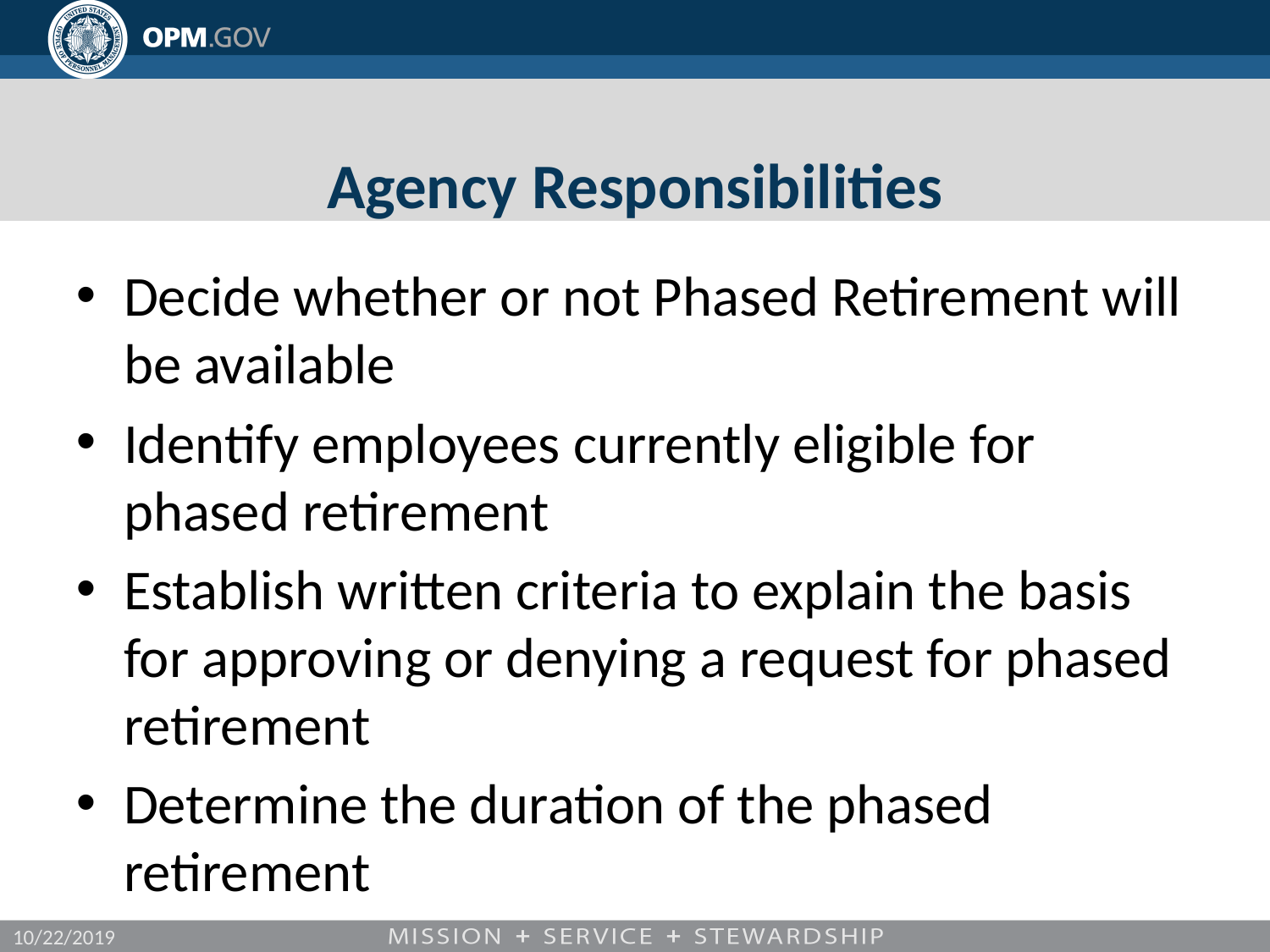

# Agency Responsibilities
Decide whether or not Phased Retirement will be available
Identify employees currently eligible for phased retirement
Establish written criteria to explain the basis for approving or denying a request for phased retirement
Determine the duration of the phased retirement

10/22/2019
29